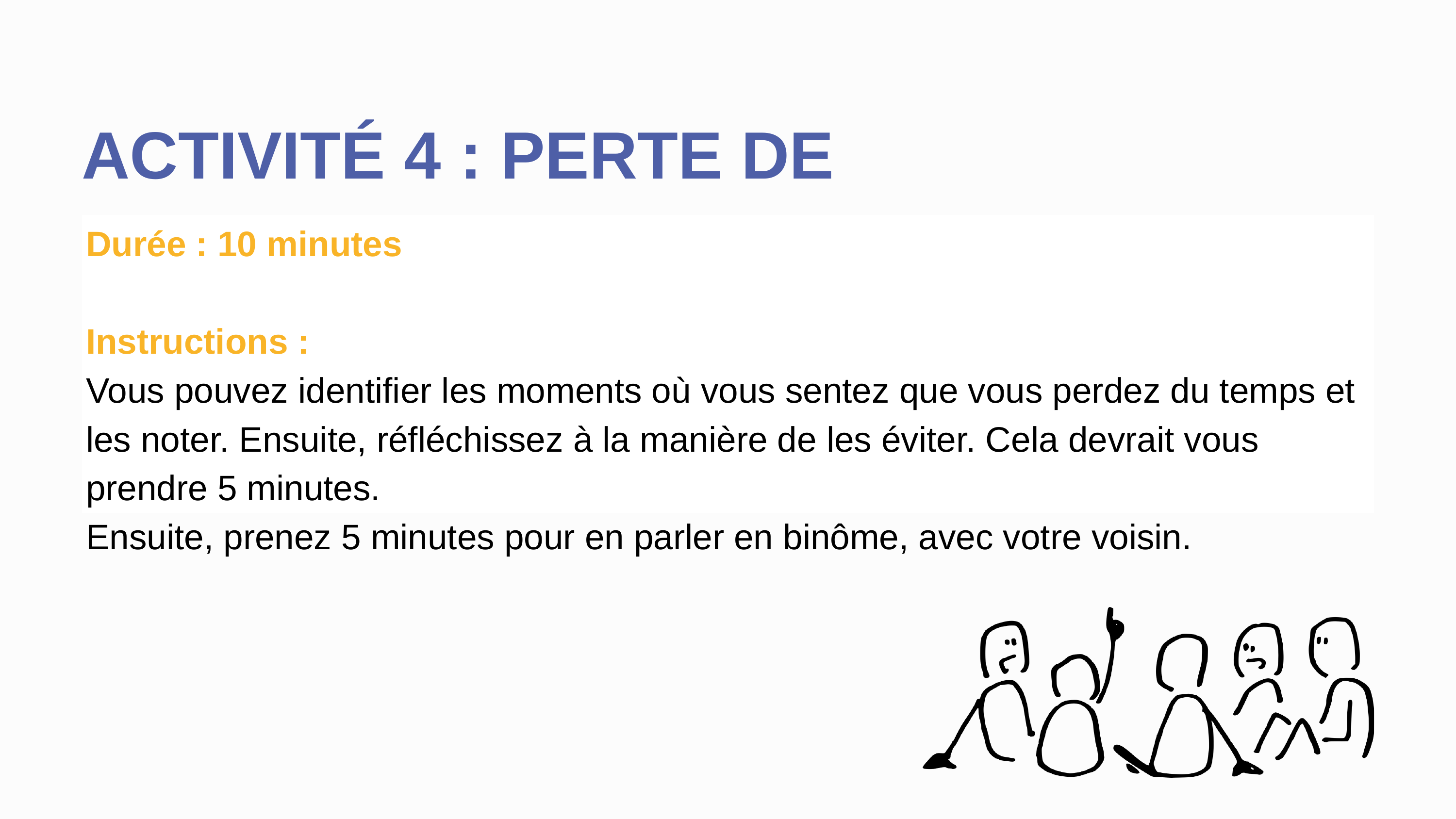

ACTIVITÉ 4 : PERTE DE TEMPS

Durée : 10 minutes

Instructions :
Vous pouvez identifier les moments où vous sentez que vous perdez du temps et les noter. Ensuite, réfléchissez à la manière de les éviter. Cela devrait vous prendre 5 minutes.
Ensuite, prenez 5 minutes pour en parler en binôme, avec votre voisin.